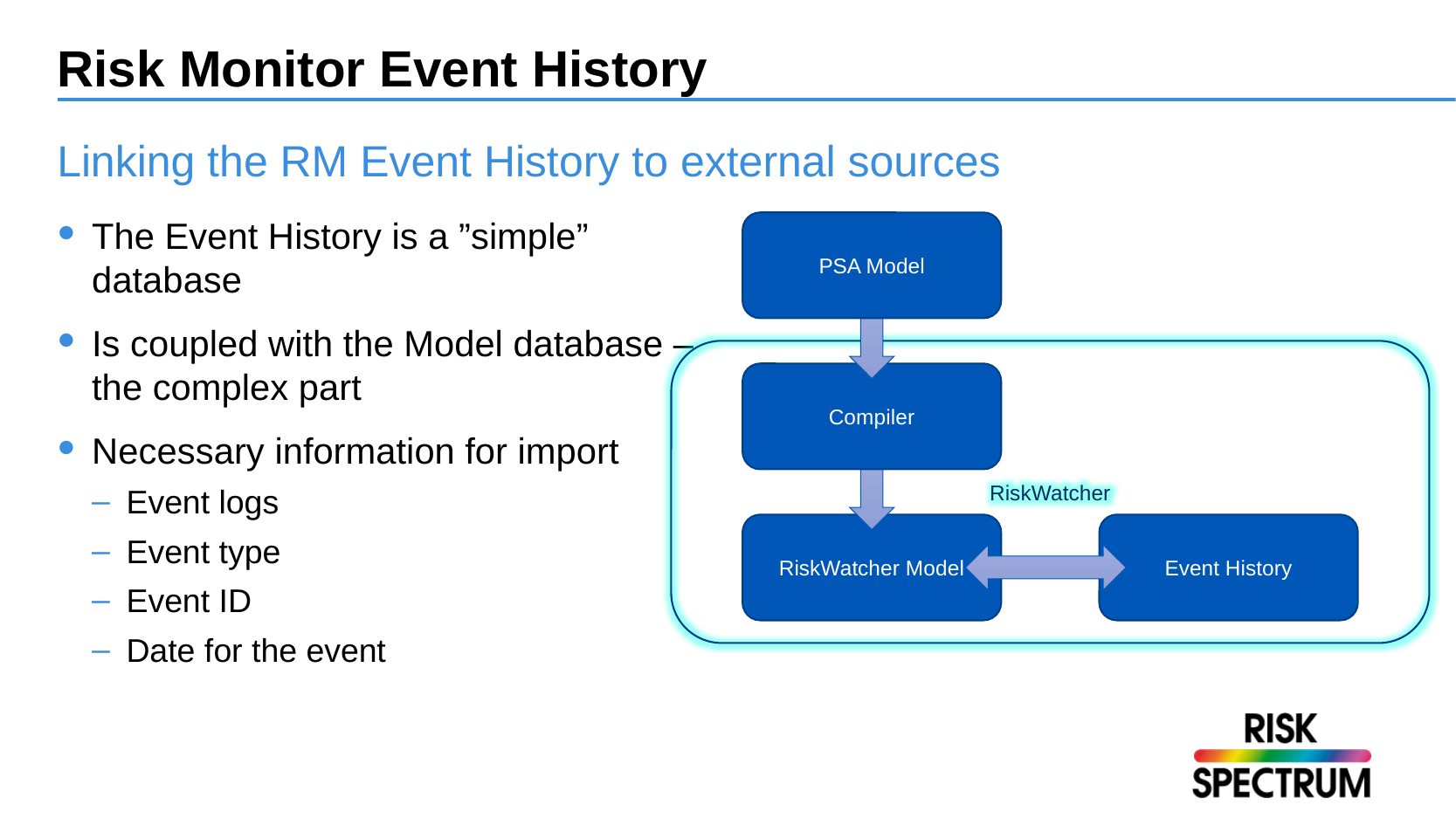

# Risk Monitor Event History
Linking the RM Event History to external sources
The Event History is a ”simple” database
Is coupled with the Model database – the complex part
Necessary information for import
Event logs
Event type
Event ID
Date for the event
PSA Model

RiskWatcher
Compiler

Event History
RiskWatcher Model